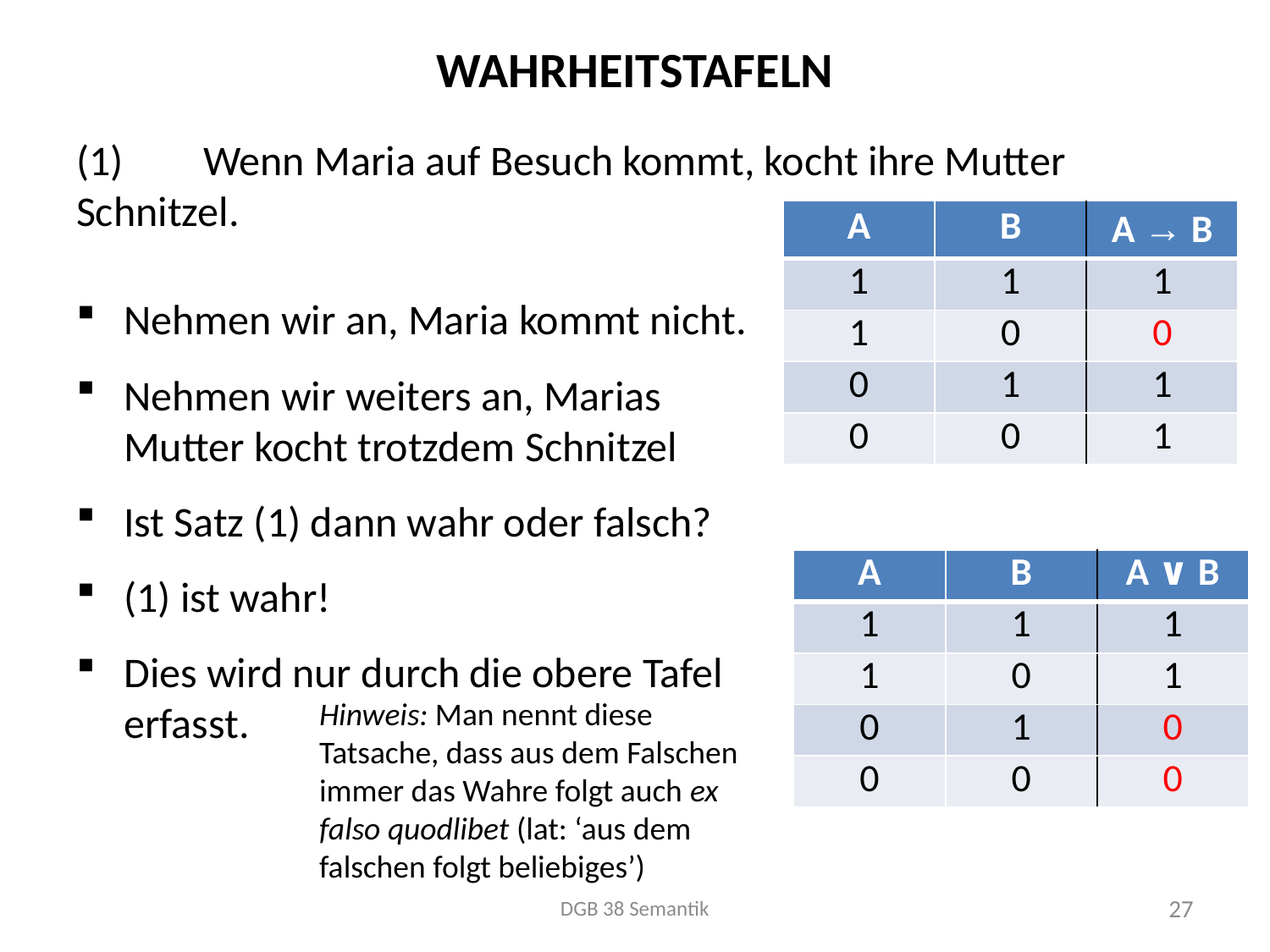

# Wahrheitstafeln
(1)	Wenn Maria auf Besuch kommt, kocht ihre Mutter Schnitzel.

Nehmen wir an, Maria kommt nicht.
Nehmen wir weiters an, Marias
Mutter kocht trotzdem Schnitzel
Ist Satz (1) dann wahr oder falsch?
(1) ist wahr!
Dies wird nur durch die obere Tafel
erfasst.

| A | B | A → B |
| --- | --- | --- |
| 1 | 1 | 1 |
| 1 | 0 | 0 |
| 0 | 1 | 1 |
| 0 | 0 | 1 |
| A | B | A ∨ B |
| --- | --- | --- |
| 1 | 1 | 1 |
| 1 | 0 | 1 |
| 0 | 1 | 0 |
| 0 | 0 | 0 |
Hinweis: Man nennt diese Tatsache, dass aus dem Falschen immer das Wahre folgt auch ex falso quodlibet (lat: ‘aus dem falschen folgt beliebiges’)
DGB 38 Semantik
27